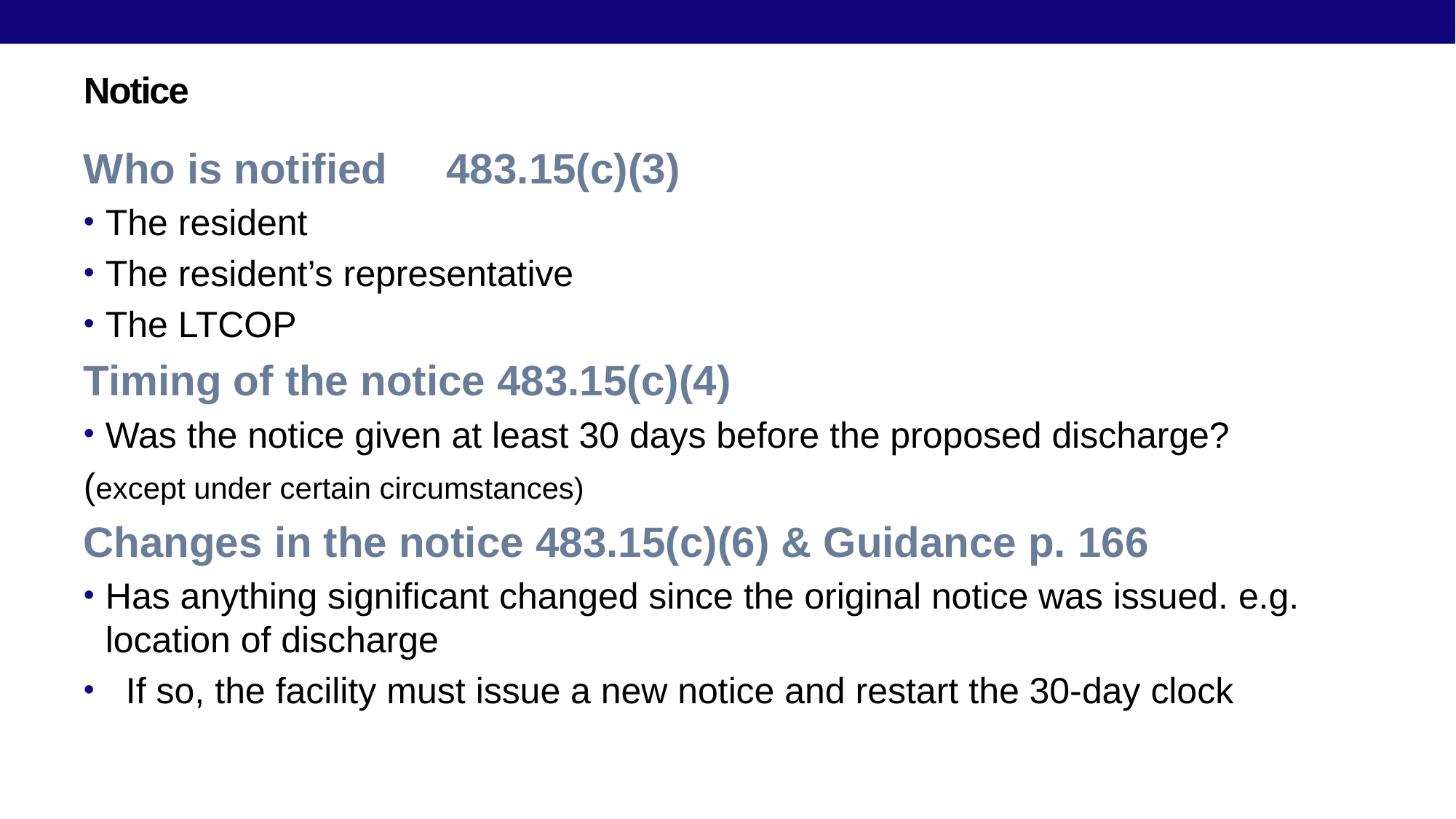

# Notice
Who is notified     483.15(c)(3)
The resident
The resident’s representative
The LTCOP
Timing of the notice 483.15(c)(4)
Was the notice given at least 30 days before the proposed discharge?
(except under certain circumstances)
Changes in the notice 483.15(c)(6) & Guidance p. 166
Has anything significant changed since the original notice was issued. e.g. location of discharge
  If so, the facility must issue a new notice and restart the 30-day clock